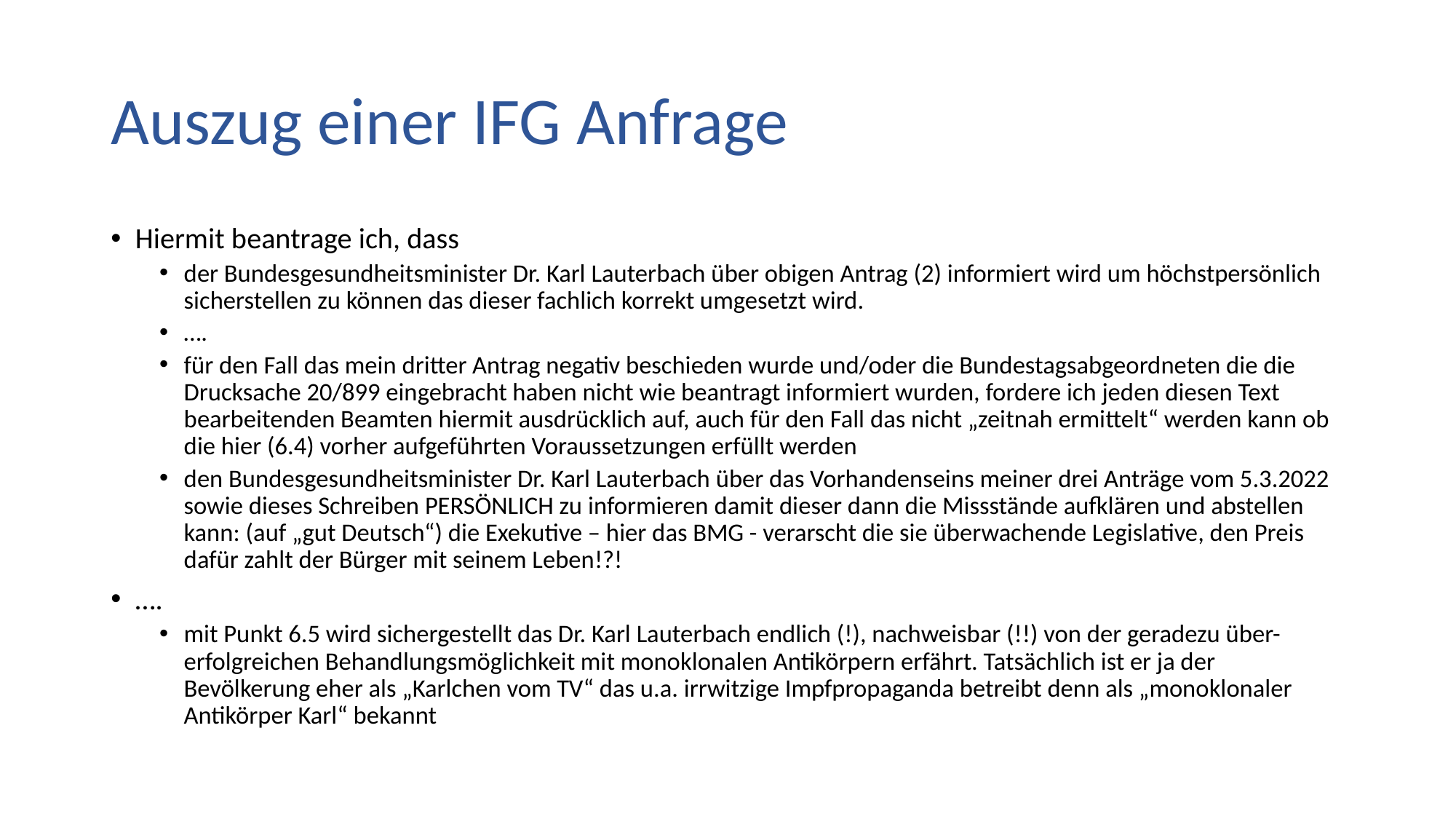

# Auszug einer IFG Anfrage
Hiermit beantrage ich, dass
der Bundesgesundheitsminister Dr. Karl Lauterbach über obigen Antrag (2) informiert wird um höchstpersönlich sicherstellen zu können das dieser fachlich korrekt umgesetzt wird.
….
für den Fall das mein dritter Antrag negativ beschieden wurde und/oder die Bundestagsabgeordneten die die Drucksache 20/899 eingebracht haben nicht wie beantragt informiert wurden, fordere ich jeden diesen Text bearbeitenden Beamten hiermit ausdrücklich auf, auch für den Fall das nicht „zeitnah ermittelt“ werden kann ob die hier (6.4) vorher aufgeführten Voraussetzungen erfüllt werden
den Bundesgesundheitsminister Dr. Karl Lauterbach über das Vorhandenseins meiner drei Anträge vom 5.3.2022 sowie dieses Schreiben PERSÖNLICH zu informieren damit dieser dann die Missstände aufklären und abstellen kann: (auf „gut Deutsch“) die Exekutive – hier das BMG - verarscht die sie überwachende Legislative, den Preis dafür zahlt der Bürger mit seinem Leben!?!
….
mit Punkt 6.5 wird sichergestellt das Dr. Karl Lauterbach endlich (!), nachweisbar (!!) von der geradezu über-erfolgreichen Behandlungsmöglichkeit mit monoklonalen Antikörpern erfährt. Tatsächlich ist er ja der Bevölkerung eher als „Karlchen vom TV“ das u.a. irrwitzige Impfpropaganda betreibt denn als „monoklonaler Antikörper Karl“ bekannt